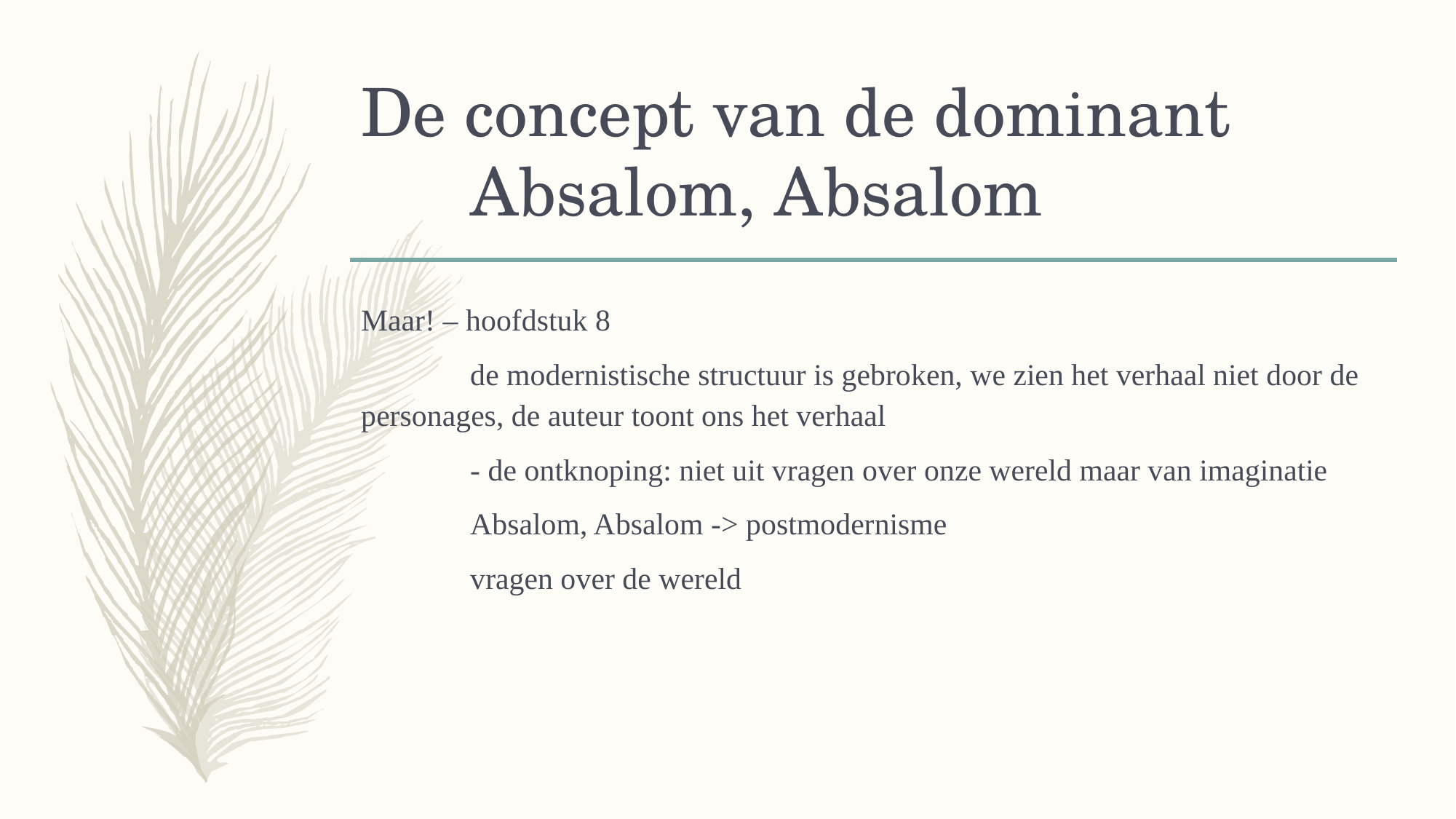

# De concept van de dominant Absalom, Absalom
Maar! – hoofdstuk 8
	de modernistische structuur is gebroken, we zien het verhaal niet door de personages, de auteur toont ons het verhaal
	- de ontknoping: niet uit vragen over onze wereld maar van imaginatie
	Absalom, Absalom -> postmodernisme
	vragen over de wereld